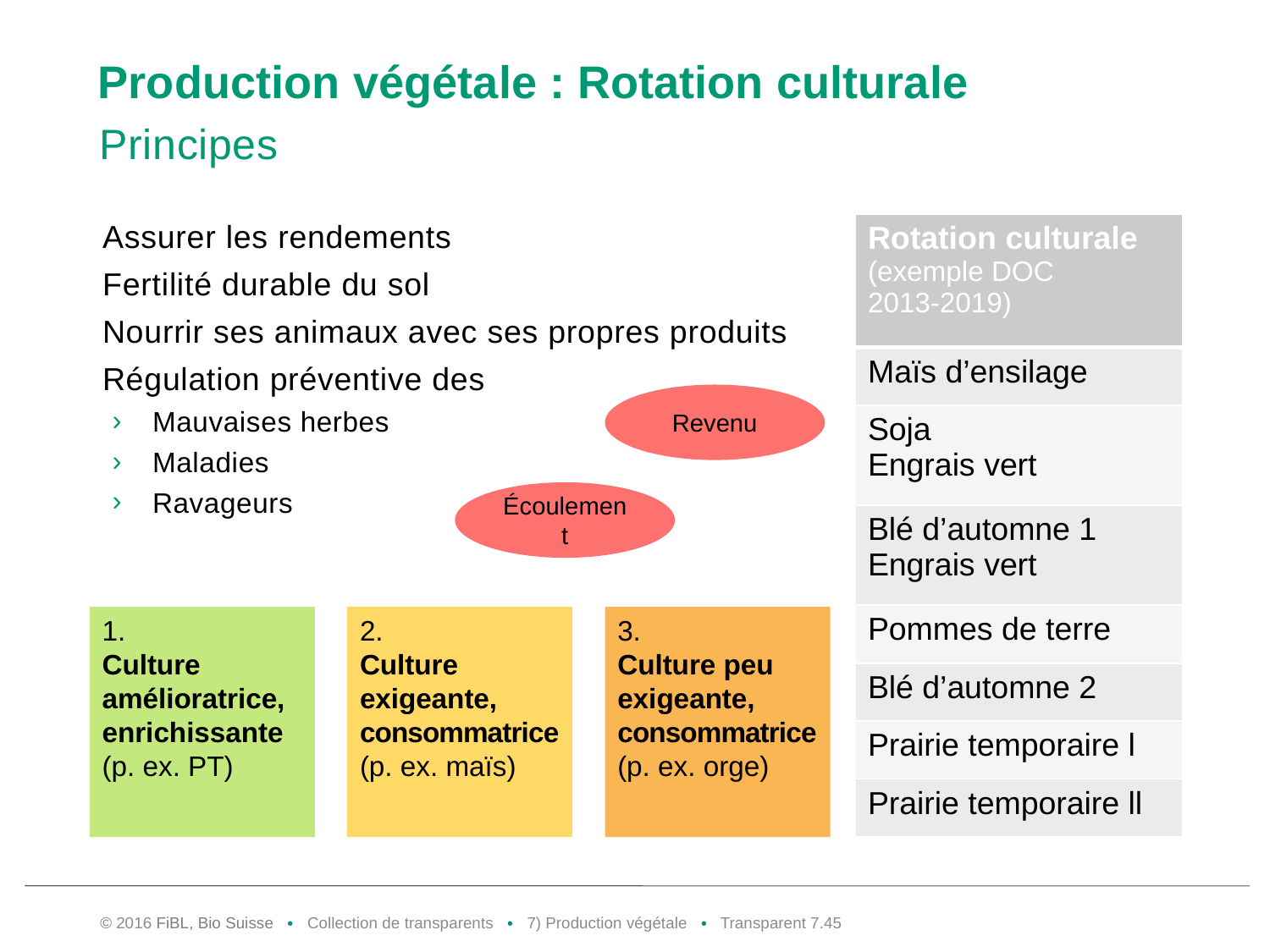

# Production végétale : Rotation culturale
Principes
| Rotation culturale (exemple DOC 2013-2019) |
| --- |
| Maïs d’ensilage |
| Soja Engrais vert |
| Blé d’automne 1 Engrais vert |
| Pommes de terre |
| Blé d’automne 2 |
| Prairie temporaire l |
| Prairie temporaire ll |
Assurer les rendements
Fertilité durable du sol
Nourrir ses animaux avec ses propres produits
Régulation préventive des
Mauvaises herbes
Maladies
Ravageurs
Revenu
Écoulement
1.
Culture amélioratrice, enrichissante
(p. ex. PT)
2.
Culture exigeante, consommatrice
(p. ex. maïs)
3.
Culture peu exigeante, consommatrice
(p. ex. orge)

© 2016 FiBL, Bio Suisse   •   Collection de transparents   •   7) Production végétale   •   Transparent 7.45